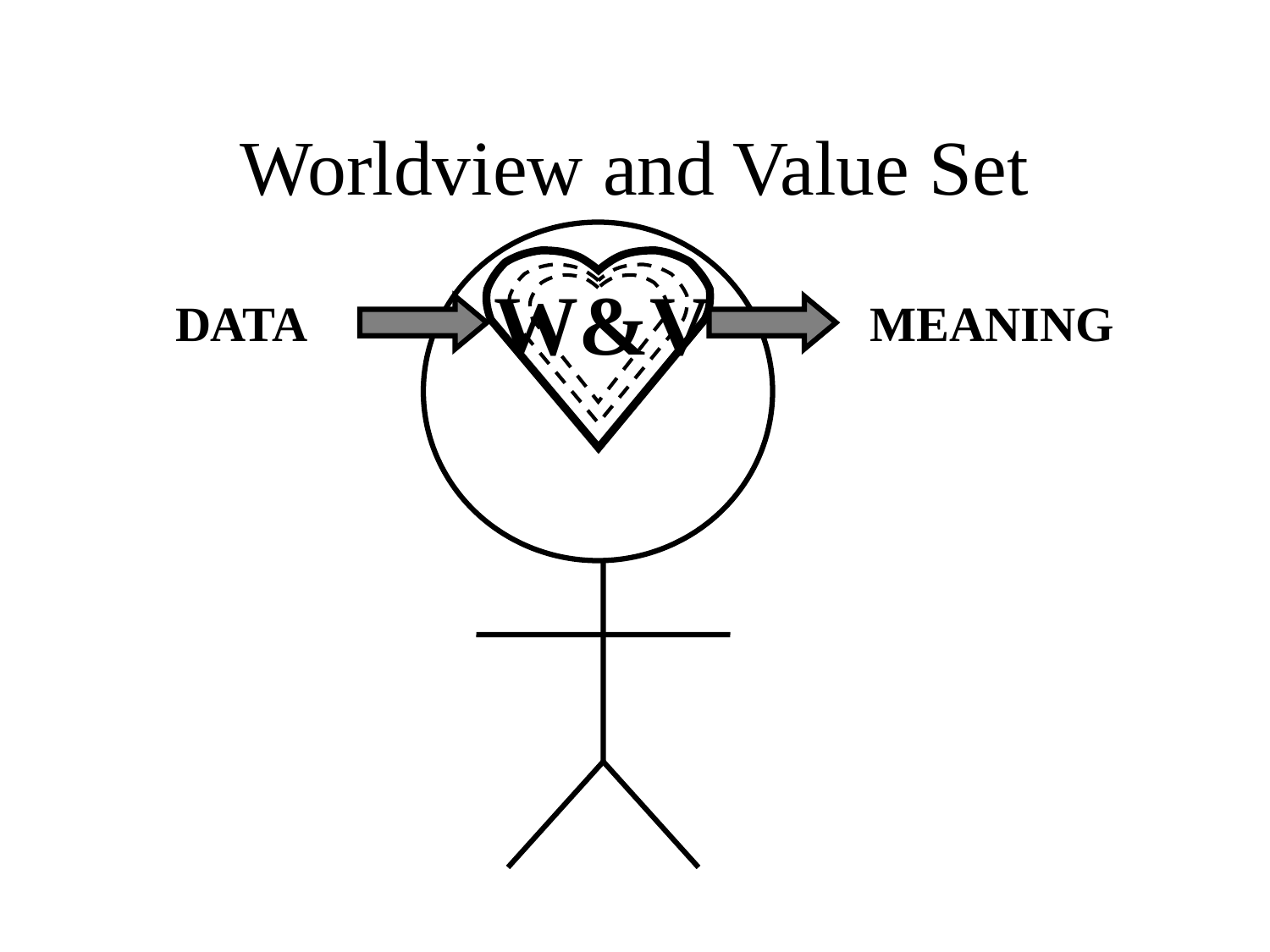

# Worldview and Value Set

W&V

DATA
MEANING